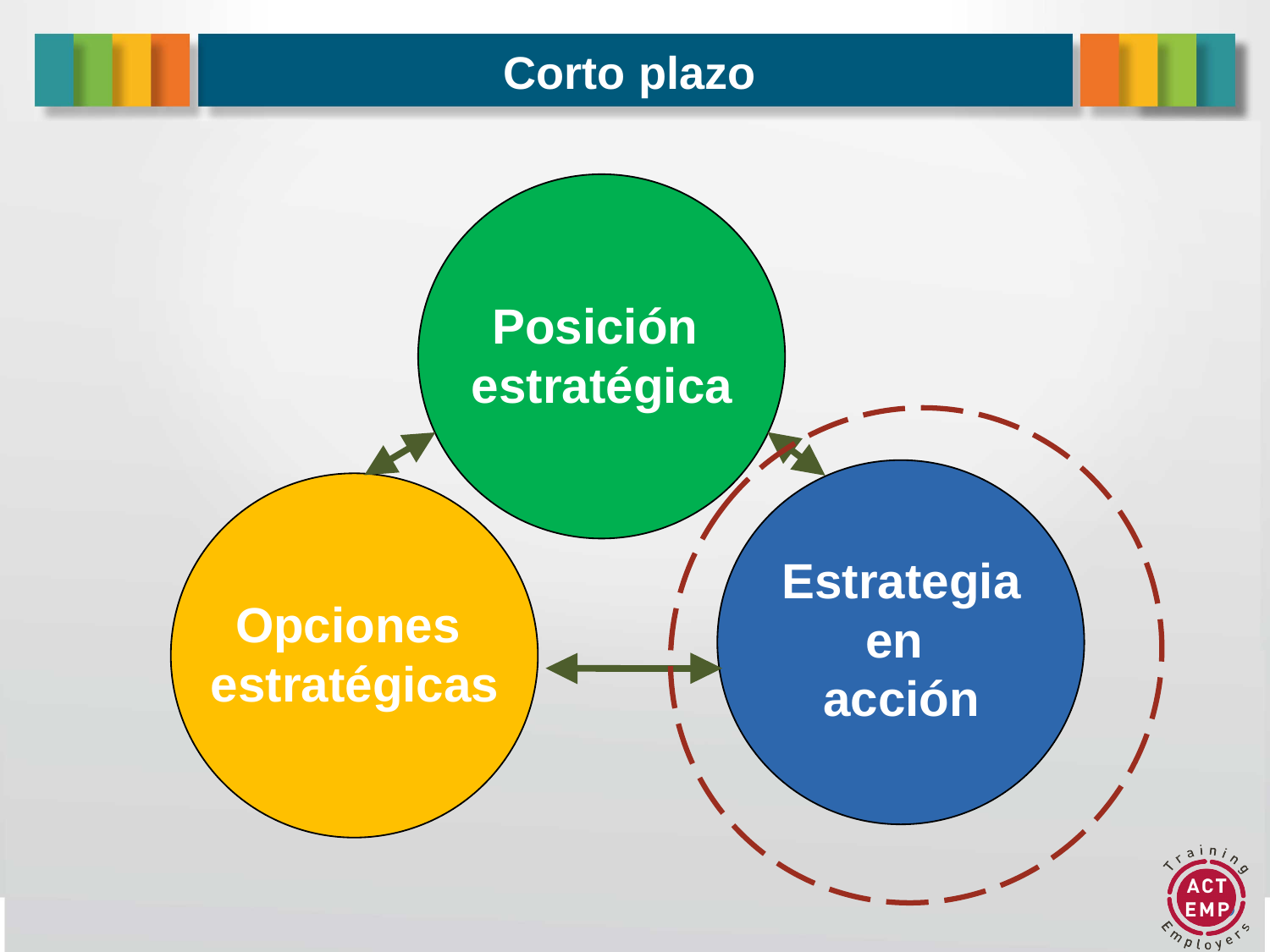

# Corto plazo

Posición
estratégica

Estrategia
en
acción
Opciones
estratégicas